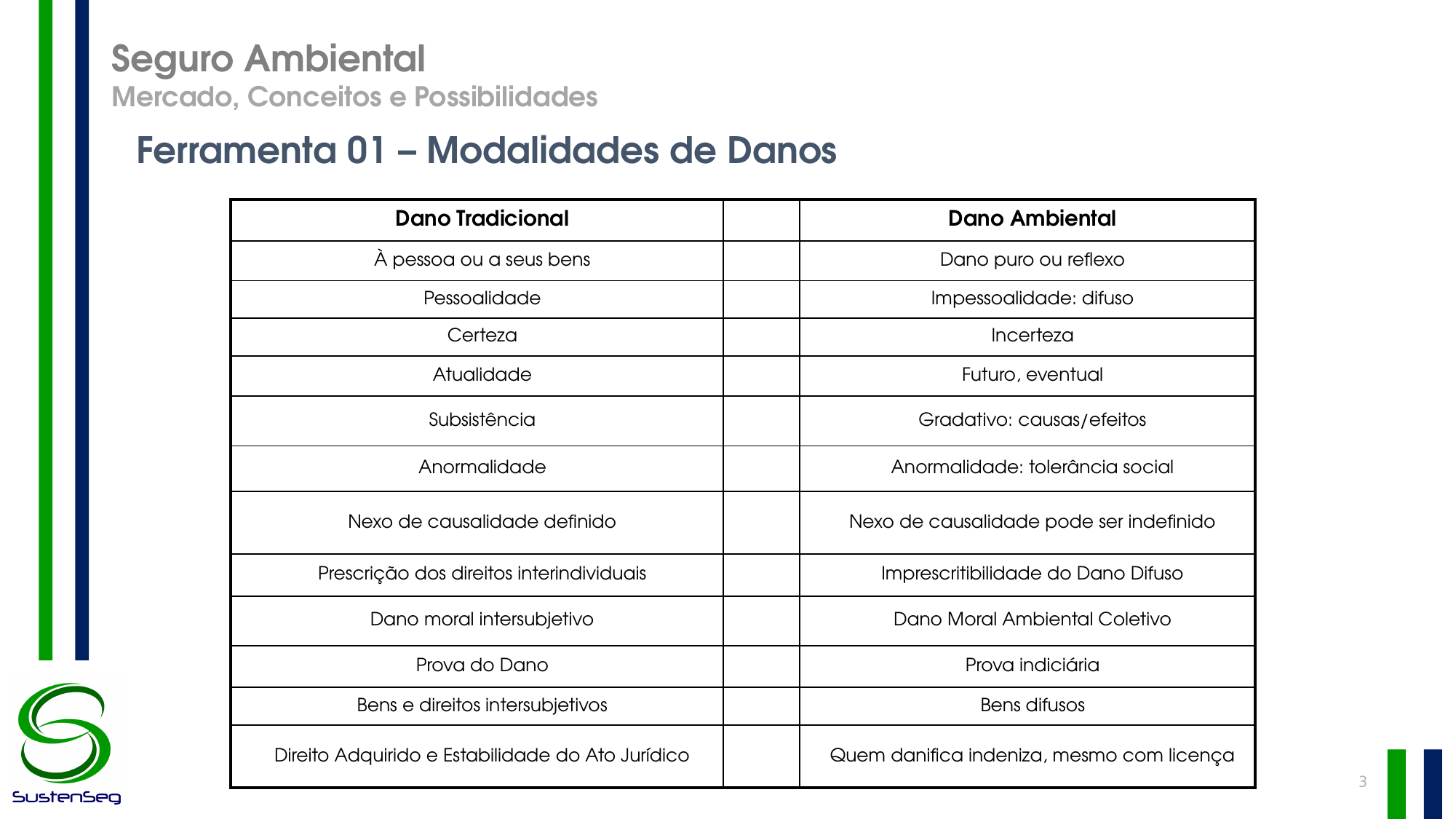

Seguro Ambiental
Mercado, Conceitos e Possibilidades
Ferramenta 01 – Modalidades de Danos
| Dano Tradicional |  | Dano Ambiental |
| --- | --- | --- |
| À pessoa ou a seus bens |  | Dano puro ou reflexo |
| Pessoalidade |  | Impessoalidade: difuso |
| Certeza |  | Incerteza |
| Atualidade |  | Futuro, eventual |
| Subsistência |  | Gradativo: causas/efeitos |
| Anormalidade |  | Anormalidade: tolerância social |
| Nexo de causalidade definido |  | Nexo de causalidade pode ser indefinido |
| Prescrição dos direitos interindividuais |  | Imprescritibilidade do Dano Difuso |
| Dano moral intersubjetivo |  | Dano Moral Ambiental Coletivo |
| Prova do Dano |  | Prova indiciária |
| Bens e direitos intersubjetivos |  | Bens difusos |
| Direito Adquirido e Estabilidade do Ato Jurídico |  | Quem danifica indeniza, mesmo com licença |
3